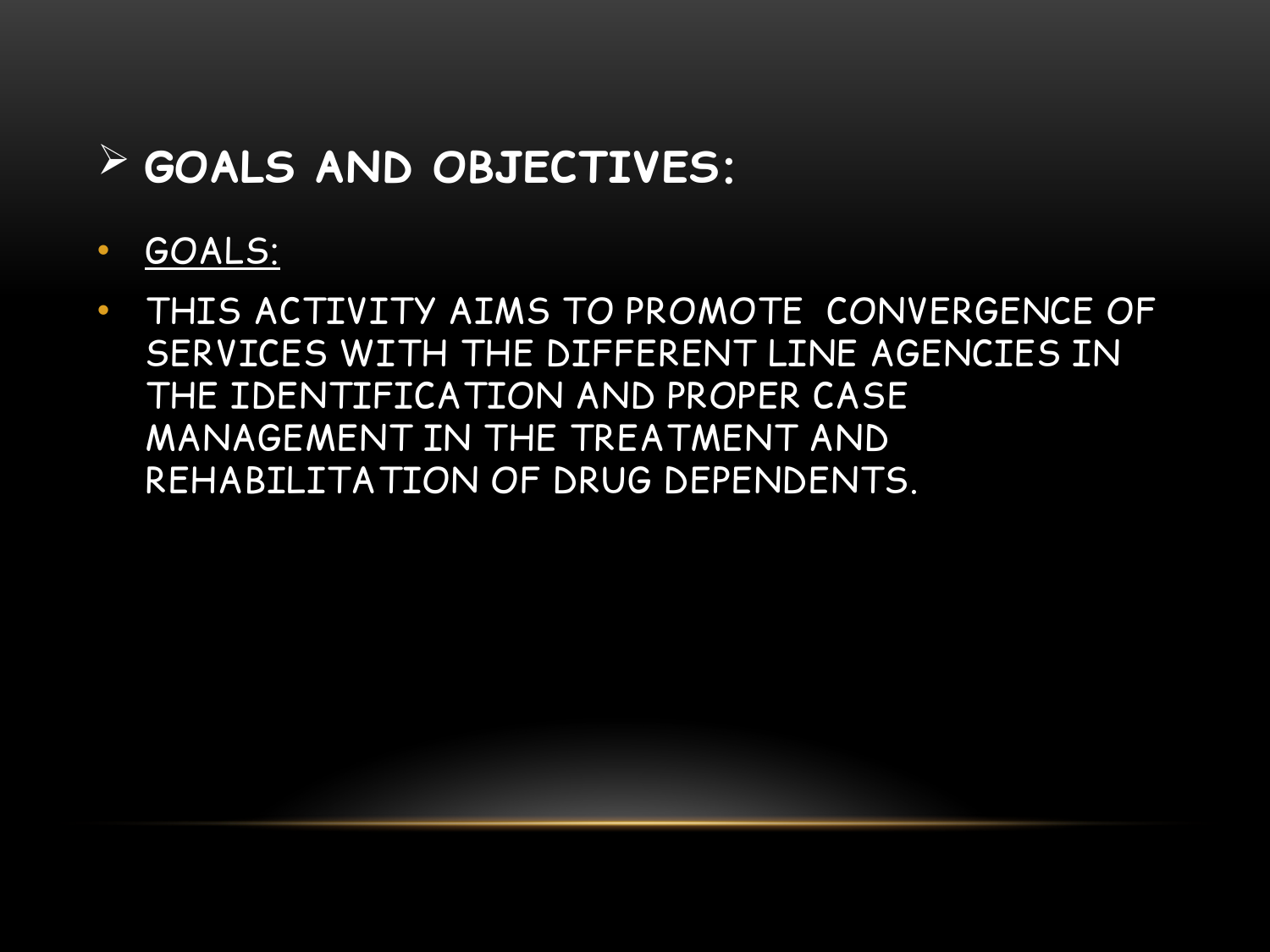

# GOALS AND OBJECTIVES:
GOALS:
THIS ACTIVITY AIMS TO PROMOTE  CONVERGENCE OF SERVICES WITH THE DIFFERENT LINE AGENCIES IN THE IDENTIFICATION AND PROPER CASE MANAGEMENT IN THE TREATMENT AND REHABILITATION OF DRUG DEPENDENTS.